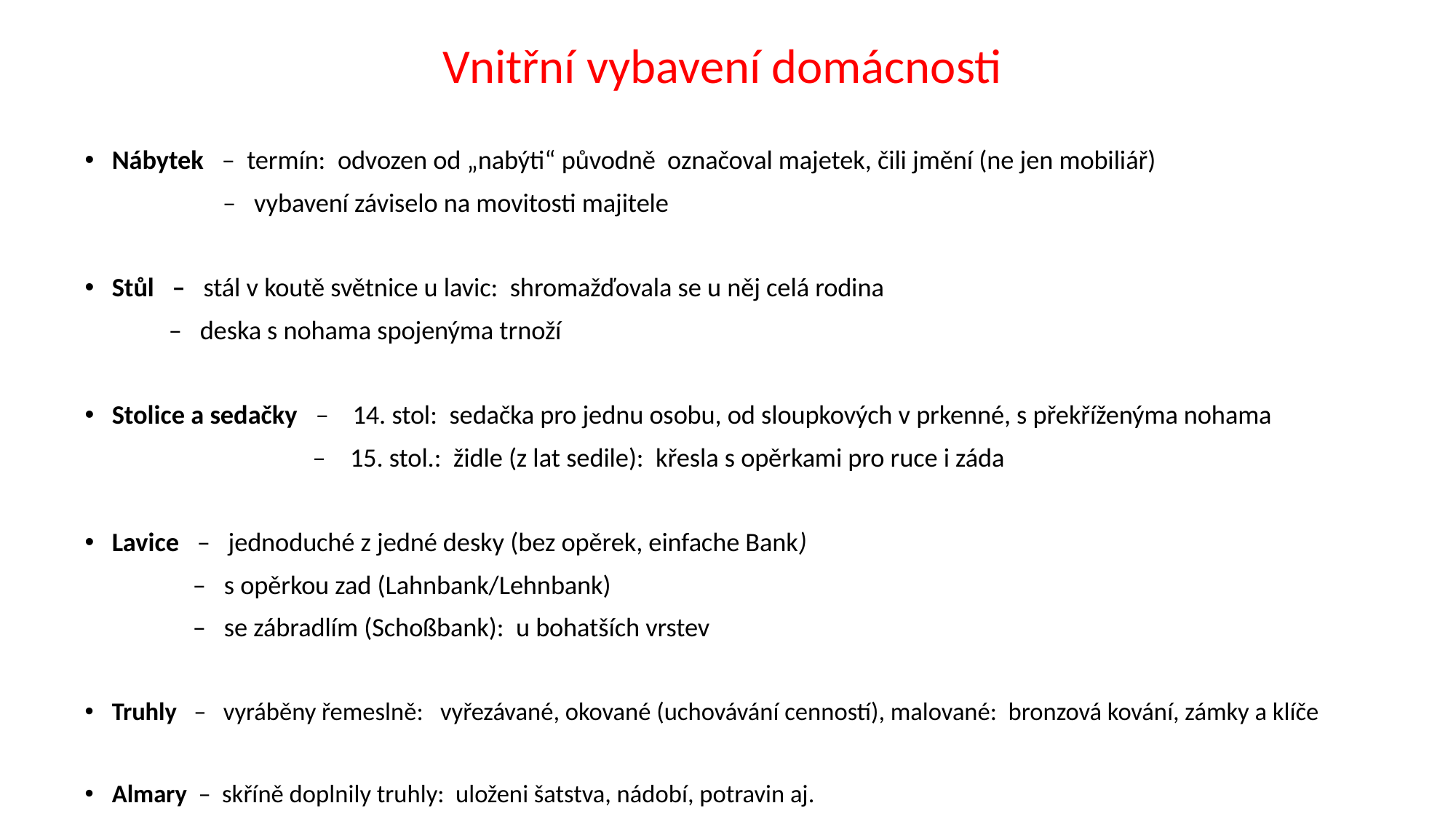

# Vnitřní vybavení domácnosti
Nábytek   –  termín:  odvozen od „nabýti“ původně  označoval majetek, čili jmění (ne jen mobiliář)
                       –   vybavení záviselo na movitosti majitele

Stůl   –   stál v koutě světnice u lavic:  shromažďovala se u něj celá rodina
              –   deska s nohama spojenýma trnoží

Stolice a sedačky   –    14. stol:  sedačka pro jednu osobu, od sloupkových v prkenné, s překříženýma nohama
                                      –    15. stol.:  židle (z lat sedile):  křesla s opěrkami pro ruce i záda

Lavice   –   jednoduché z jedné desky (bez opěrek, einfache Bank)
                  –   s opěrkou zad (Lahnbank/Lehnbank)
                  –   se zábradlím (Schoßbank):  u bohatších vrstev

Truhly   –   vyráběny řemeslně:   vyřezávané, okované (uchovávání cenností), malované:  bronzová kování, zámky a klíče

Almary  –  skříně doplnily truhly:  uloženi šatstva, nádobí, potravin aj.